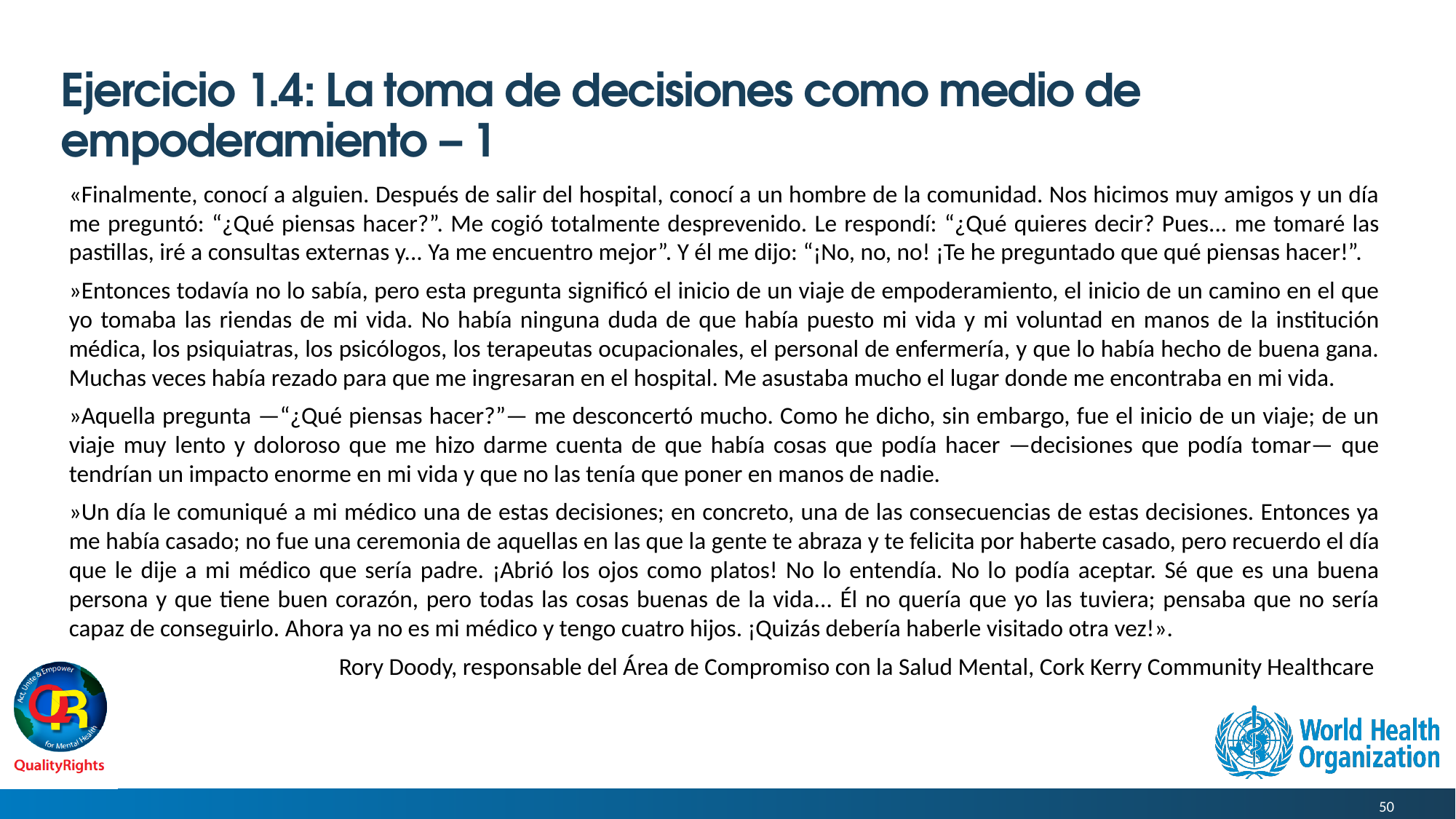

# Ejercicio 1.4: La toma de decisiones como medio de empoderamiento – 1
«Finalmente, conocí a alguien. Después de salir del hospital, conocí a un hombre de la comunidad. Nos hicimos muy amigos y un día me preguntó: “¿Qué piensas hacer?”. Me cogió totalmente desprevenido. Le respondí: “¿Qué quieres decir? Pues... me tomaré las pastillas, iré a consultas externas y... Ya me encuentro mejor”. Y él me dijo: “¡No, no, no! ¡Te he preguntado que qué piensas hacer!”.
»Entonces todavía no lo sabía, pero esta pregunta significó el inicio de un viaje de empoderamiento, el inicio de un camino en el que yo tomaba las riendas de mi vida. No había ninguna duda de que había puesto mi vida y mi voluntad en manos de la institución médica, los psiquiatras, los psicólogos, los terapeutas ocupacionales, el personal de enfermería, y que lo había hecho de buena gana. Muchas veces había rezado para que me ingresaran en el hospital. Me asustaba mucho el lugar donde me encontraba en mi vida.
»Aquella pregunta —“¿Qué piensas hacer?”— me desconcertó mucho. Como he dicho, sin embargo, fue el inicio de un viaje; de un viaje muy lento y doloroso que me hizo darme cuenta de que había cosas que podía hacer —decisiones que podía tomar— que tendrían un impacto enorme en mi vida y que no las tenía que poner en manos de nadie.
»Un día le comuniqué a mi médico una de estas decisiones; en concreto, una de las consecuencias de estas decisiones. Entonces ya me había casado; no fue una ceremonia de aquellas en las que la gente te abraza y te felicita por haberte casado, pero recuerdo el día que le dije a mi médico que sería padre. ¡Abrió los ojos como platos! No lo entendía. No lo podía aceptar. Sé que es una buena persona y que tiene buen corazón, pero todas las cosas buenas de la vida... Él no quería que yo las tuviera; pensaba que no sería capaz de conseguirlo. Ahora ya no es mi médico y tengo cuatro hijos. ¡Quizás debería haberle visitado otra vez!».
Rory Doody, responsable del Área de Compromiso con la Salud Mental, Cork Kerry Community Healthcare